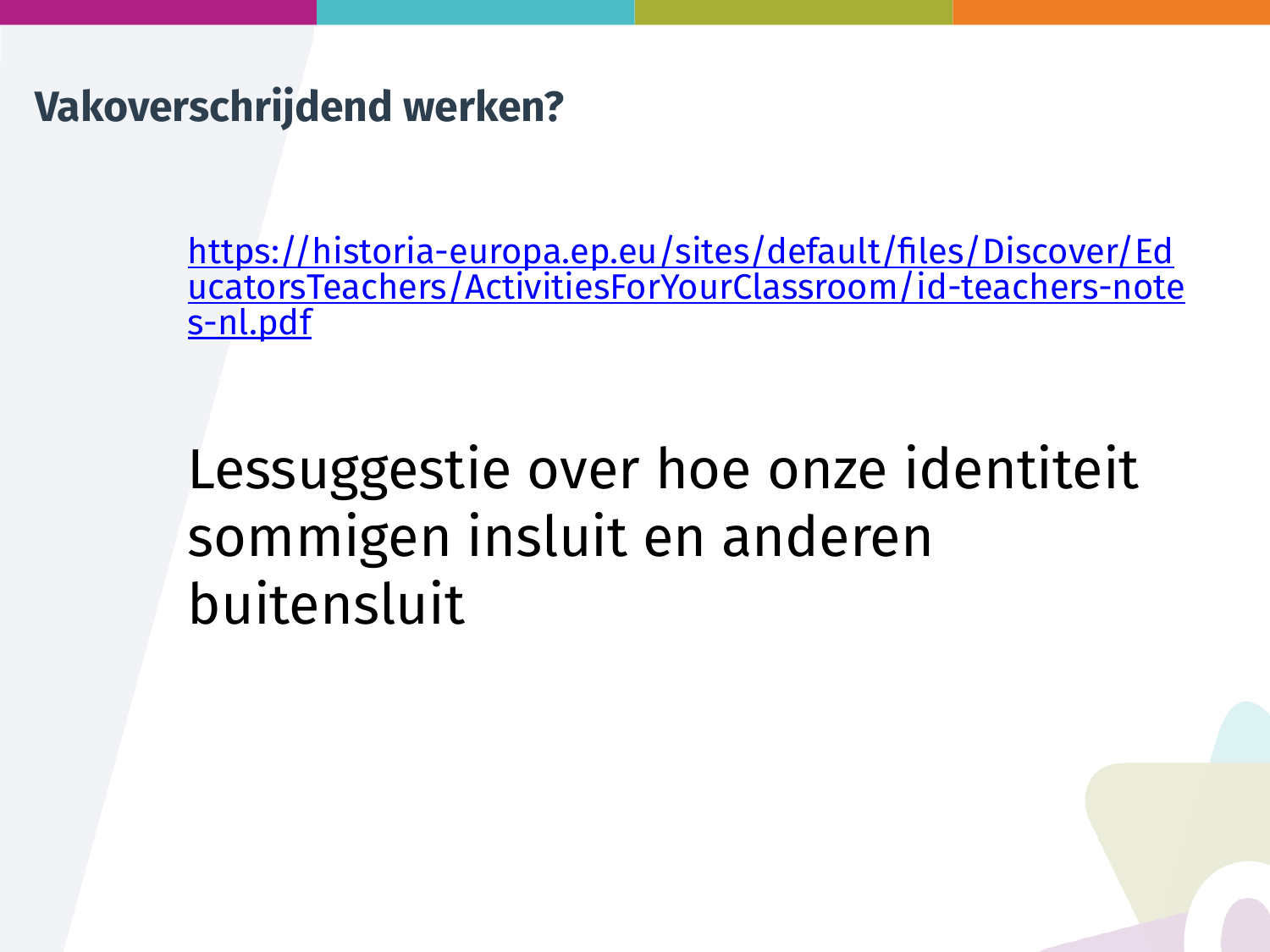

# Vakoverschrijdend werken?
https://historia-europa.ep.eu/sites/default/files/Discover/EducatorsTeachers/ActivitiesForYourClassroom/id-teachers-notes-nl.pdf

Lessuggestie over hoe onze identiteit sommigen insluit en anderen buitensluit